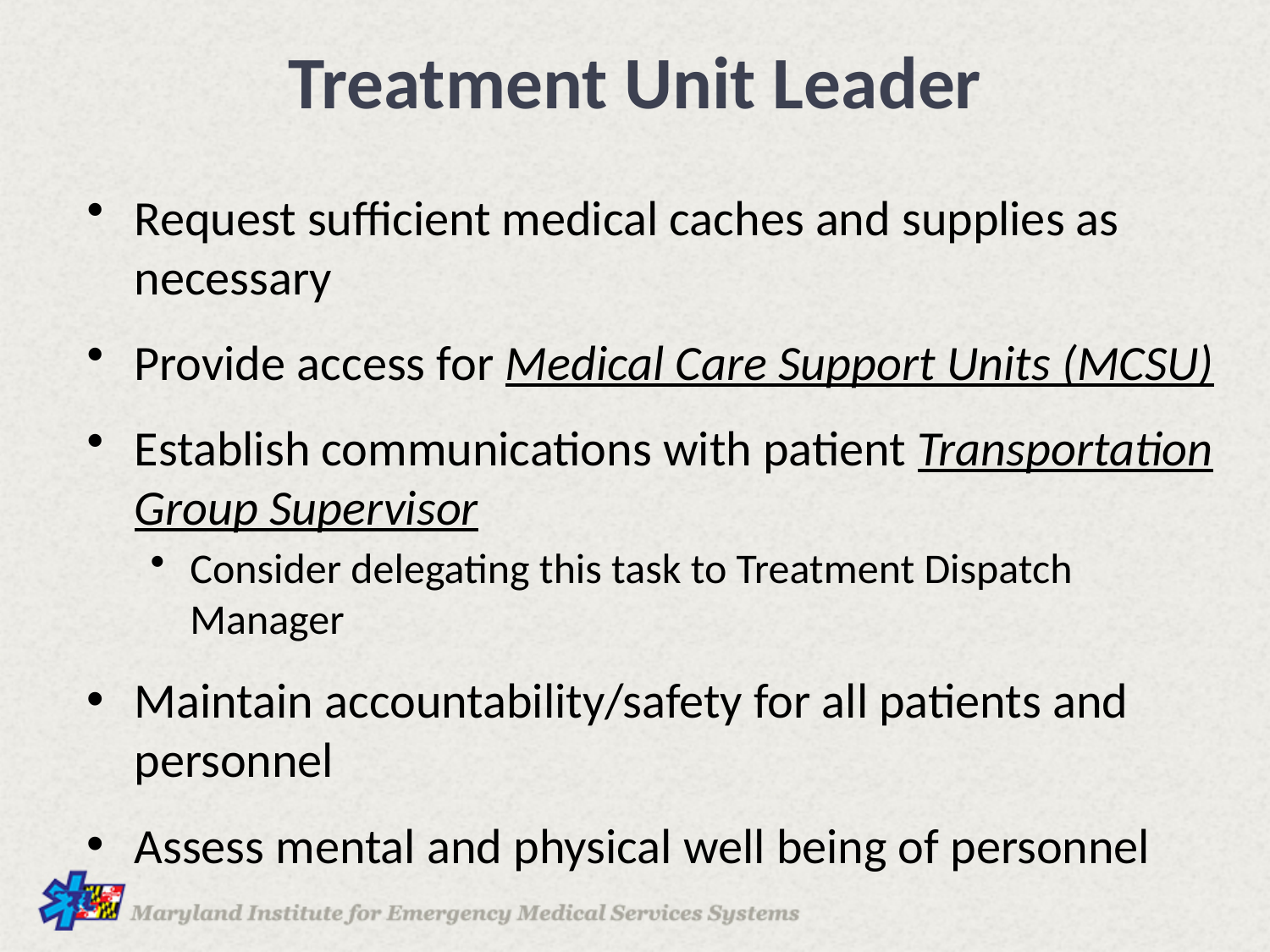

# Treatment Unit Leader
Request sufficient medical caches and supplies as necessary

Provide access for Medical Care Support Units (MCSU)

Establish communications with patient Transportation Group Supervisor
Consider delegating this task to Treatment Dispatch Manager

Maintain accountability/safety for all patients and personnel

Assess mental and physical well being of personnel